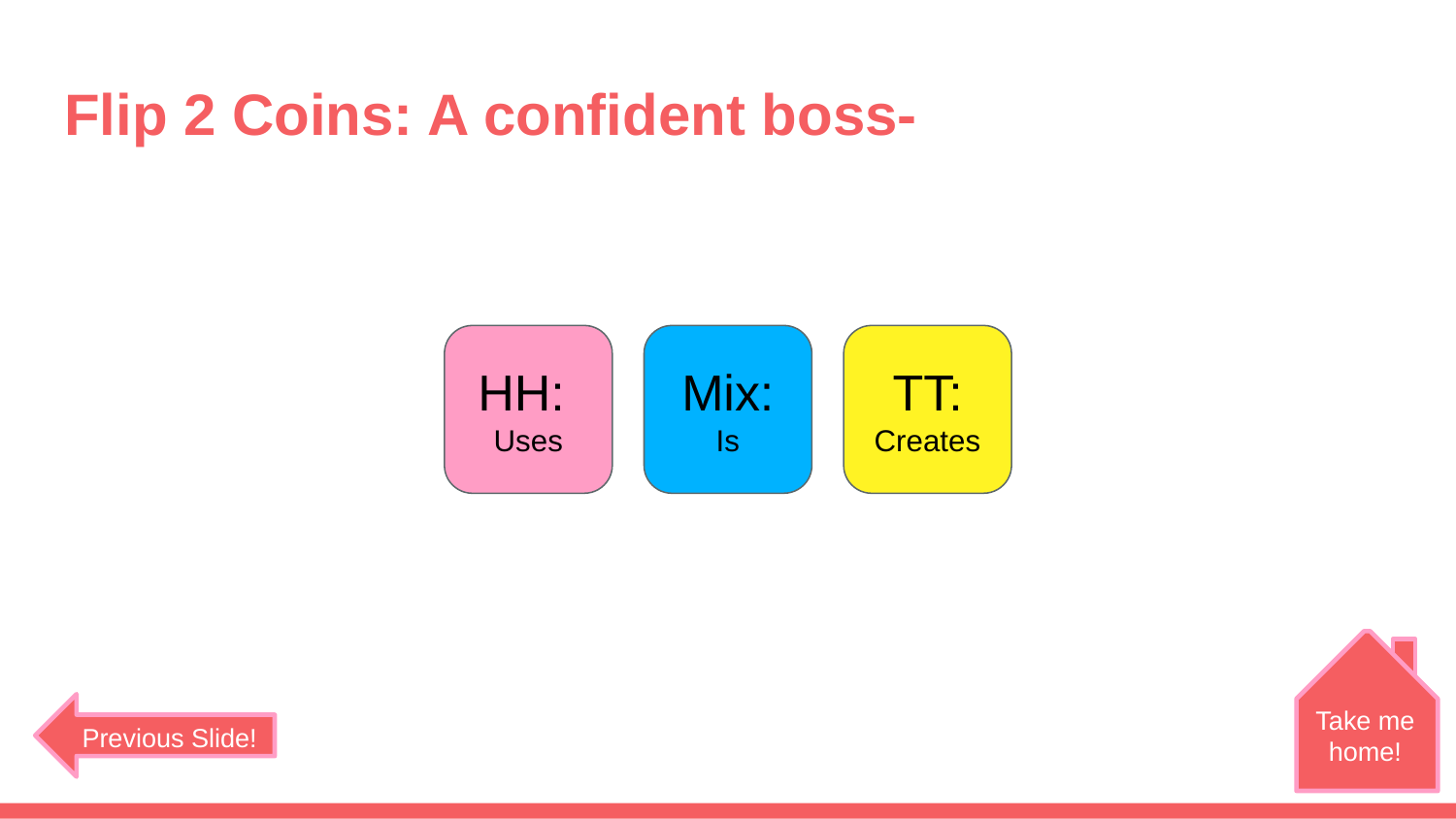

# Flip 2 Coins: A confident boss-
HH:
Uses
Mix:
Is
TT:
Creates

Take me home!

Previous Slide!